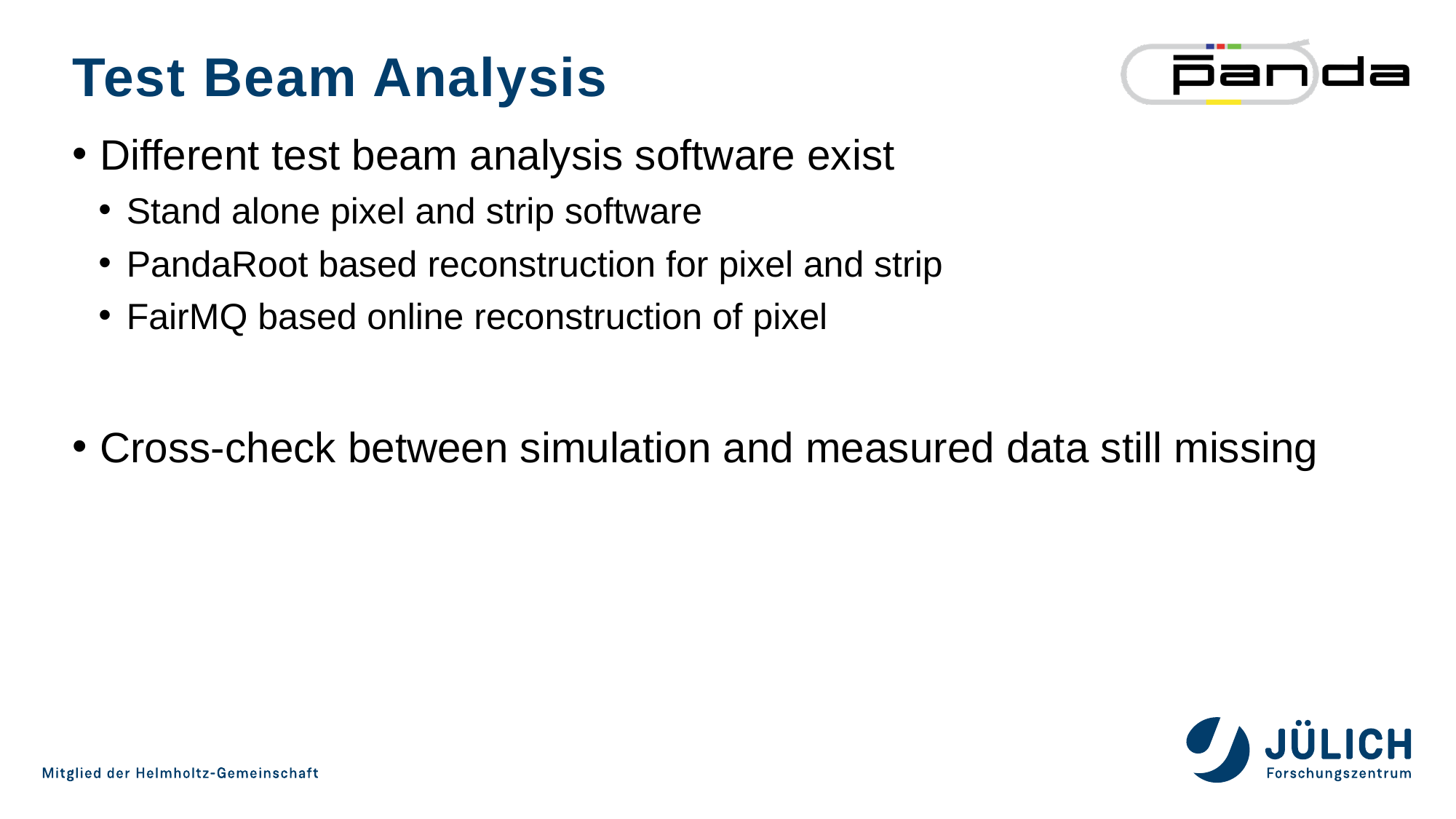

# Test Beam Analysis
Different test beam analysis software exist
Stand alone pixel and strip software
PandaRoot based reconstruction for pixel and strip
FairMQ based online reconstruction of pixel

Cross-check between simulation and measured data still missing